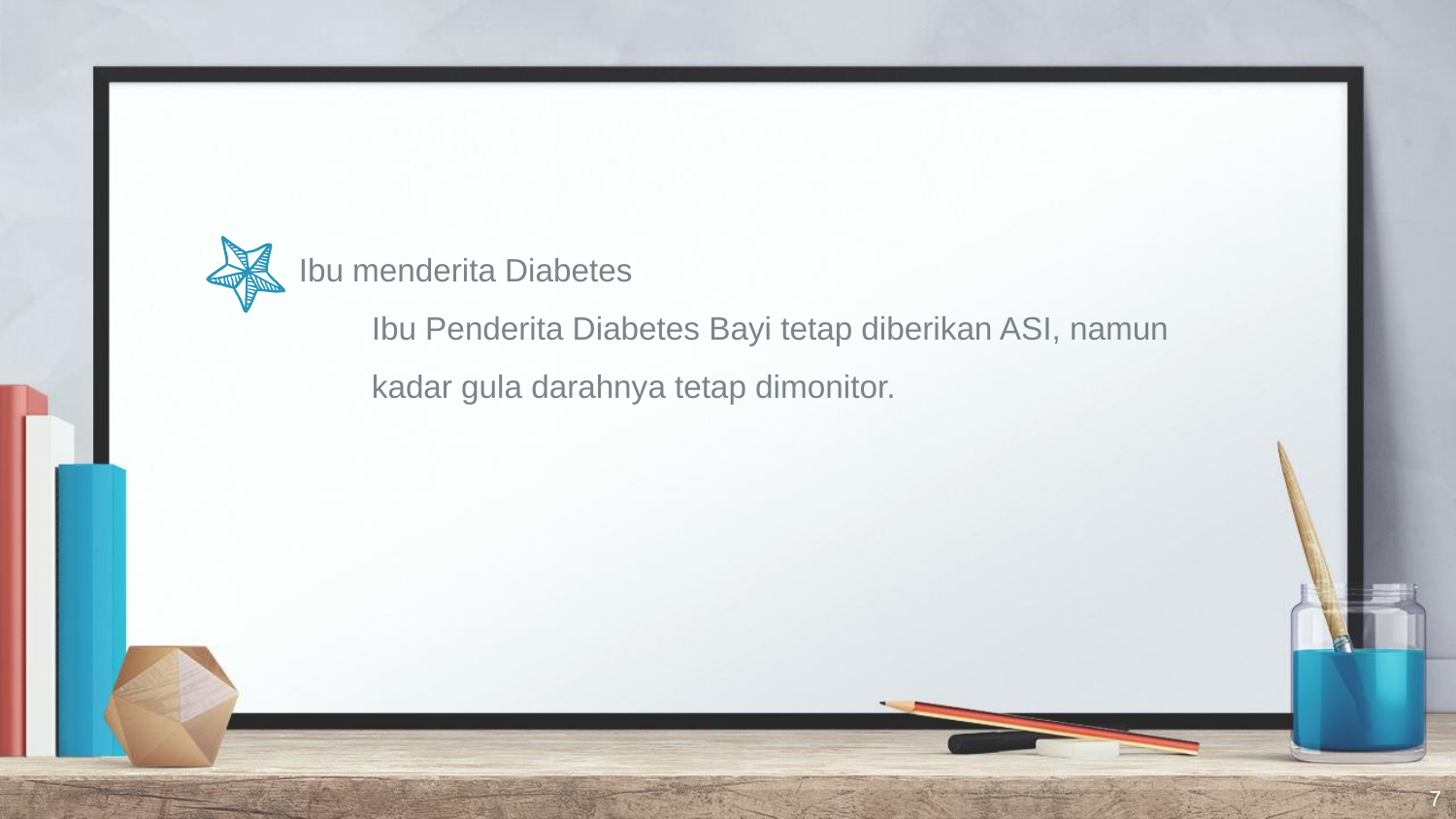

Ibu menderita Diabetes
	Ibu Penderita Diabetes Bayi tetap diberikan ASI, namun kadar gula darahnya tetap dimonitor.

7